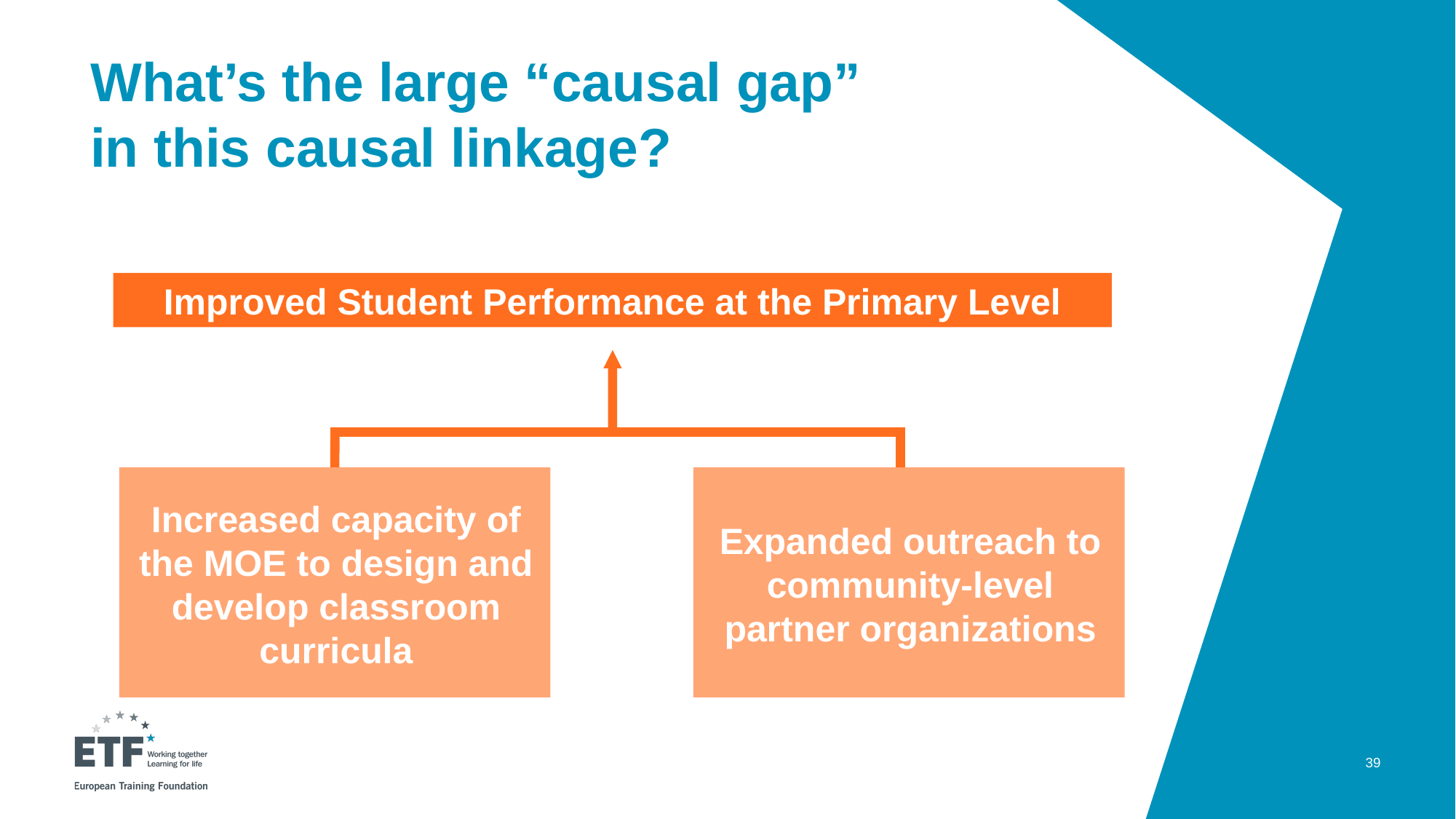

# What’s the large “causal gap” in this causal linkage?
Improved Student Performance at the Primary Level

Increased capacity of the MOE to design and develop classroom curricula
Expanded outreach to community-level partner organizations
39